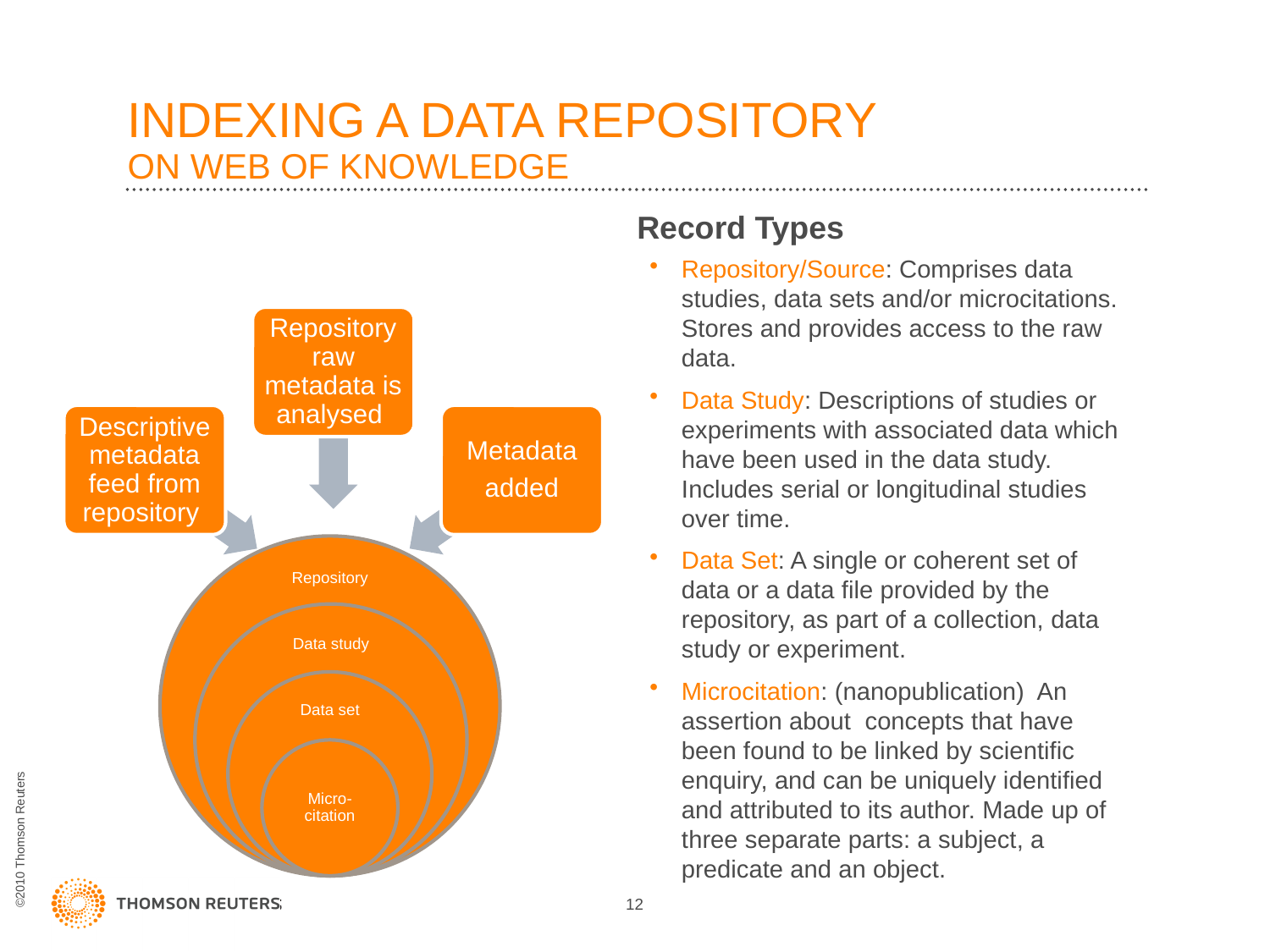

# INDEXING A DATA REPOSITORY ON WEB OF KNOWLEDGE

Record Types

Repository/Source: Comprises data studies, data sets and/or microcitations.  Stores and provides access to the raw data.
Data Study: Descriptions of studies or experiments with associated data which have been used in the data study. Includes serial or longitudinal studies over time.
Data Set: A single or coherent set of data or a data file provided by the repository, as part of a collection, data study or experiment.
Microcitation: (nanopublication)  An assertion about  concepts that have been found to be linked by scientific enquiry, and can be uniquely identified and attributed to its author. Made up of three separate parts: a subject, a predicate and an object.

Descriptive metadata feed from repository
Repository raw metadata is analysed
Metadata
added

Repository
Data study
Data set
Micro-citation
12